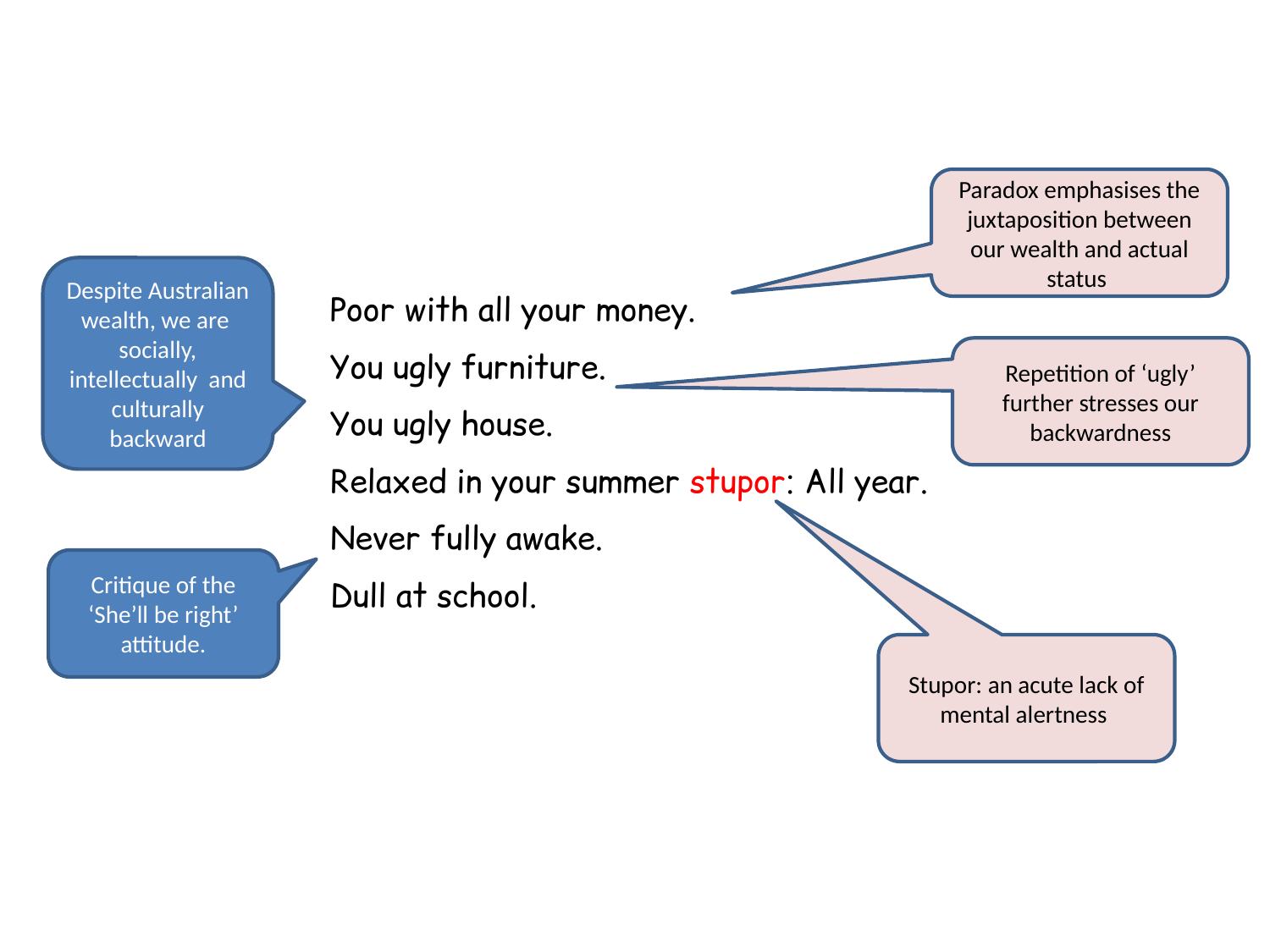

Paradox emphasises the juxtaposition between our wealth and actual status
Despite Australian wealth, we are  socially, intellectually  and culturally backward
Poor with all your money.
You ugly furniture.
You ugly house.
Relaxed in your summer stupor: All year.
Never fully awake.
Dull at school.
Repetition of ‘ugly’ further stresses our backwardness
Critique of the ‘She’ll be right’ attitude.
Stupor: an acute lack of mental alertness